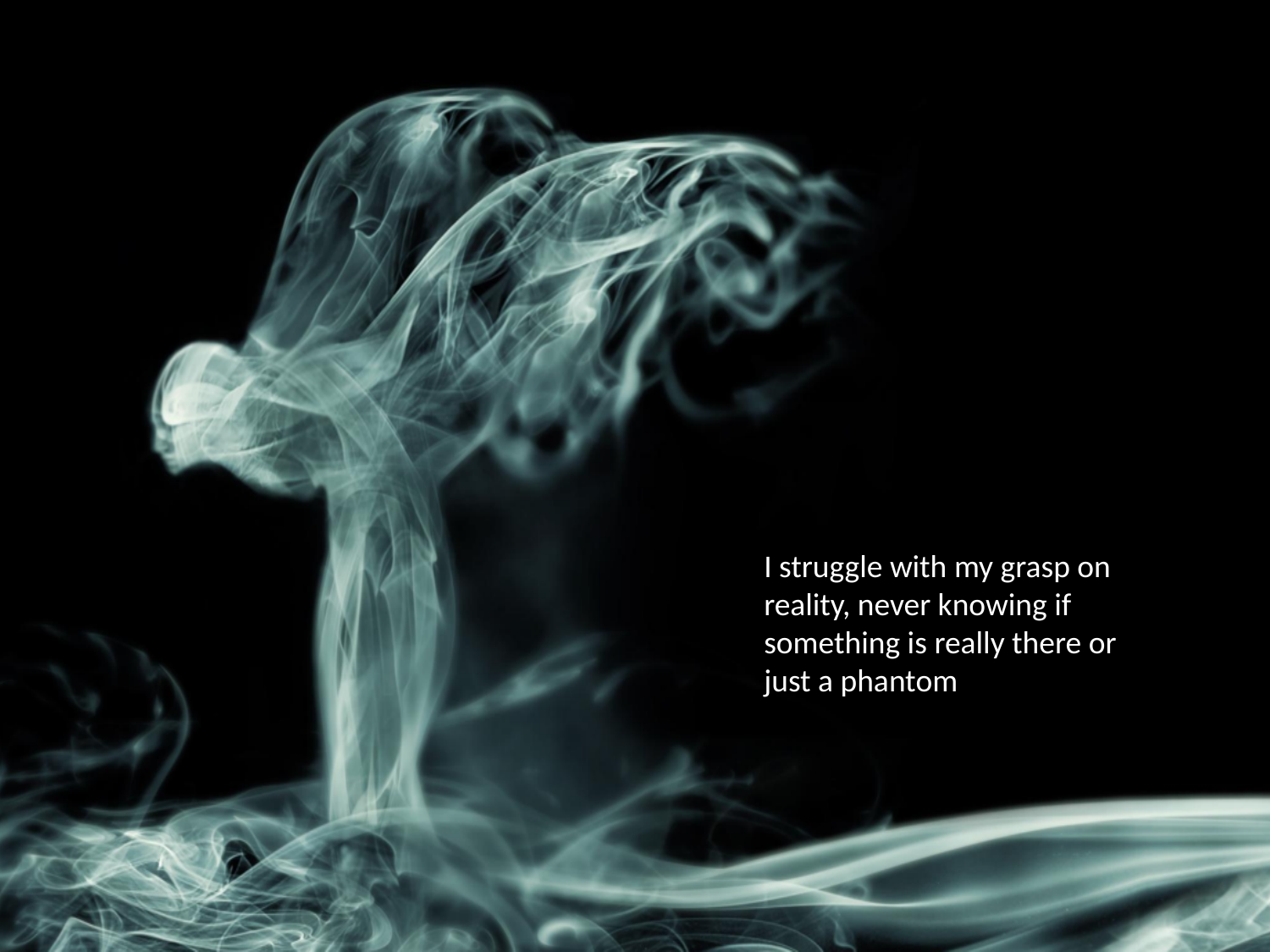

I struggle with my grasp on reality, never knowing if something is really there or just a phantom